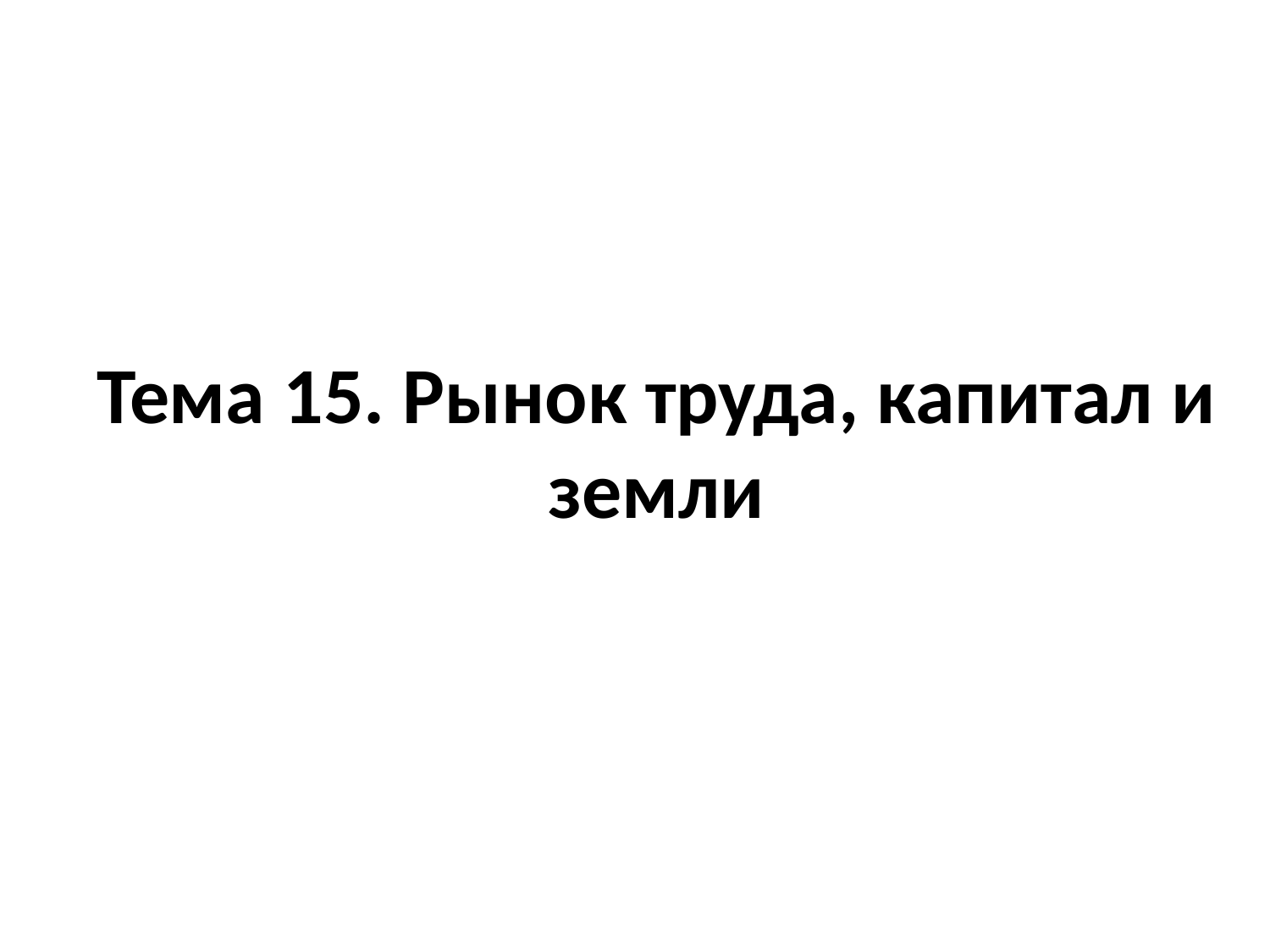

# Тема 15. Рынок труда, капитал и земли